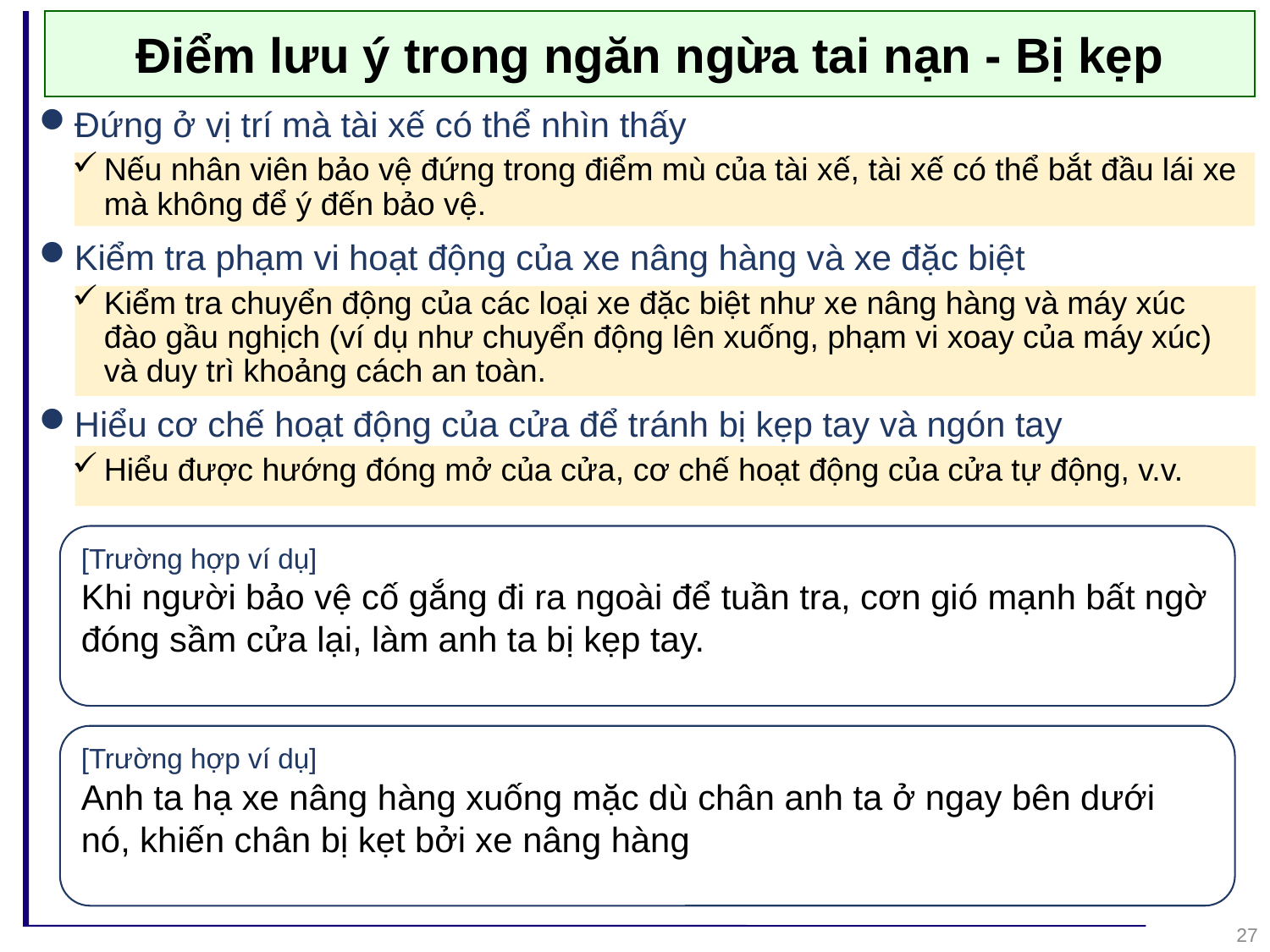

Điểm lưu ý trong ngăn ngừa tai nạn - Bị kẹp
Đứng ở vị trí mà tài xế có thể nhìn thấy
Nếu nhân viên bảo vệ đứng trong điểm mù của tài xế, tài xế có thể bắt đầu lái xe mà không để ý đến bảo vệ.
Kiểm tra phạm vi hoạt động của xe nâng hàng và xe đặc biệt
Kiểm tra chuyển động của các loại xe đặc biệt như xe nâng hàng và máy xúc đào gầu nghịch (ví dụ như chuyển động lên xuống, phạm vi xoay của máy xúc) và duy trì khoảng cách an toàn.
Hiểu cơ chế hoạt động của cửa để tránh bị kẹp tay và ngón tay
Hiểu được hướng đóng mở của cửa, cơ chế hoạt động của cửa tự động, v.v.

[Trường hợp ví dụ]
Khi người bảo vệ cố gắng đi ra ngoài để tuần tra, cơn gió mạnh bất ngờ đóng sầm cửa lại, làm anh ta bị kẹp tay.
[Trường hợp ví dụ]
Anh ta hạ xe nâng hàng xuống mặc dù chân anh ta ở ngay bên dưới nó, khiến chân bị kẹt bởi xe nâng hàng
27